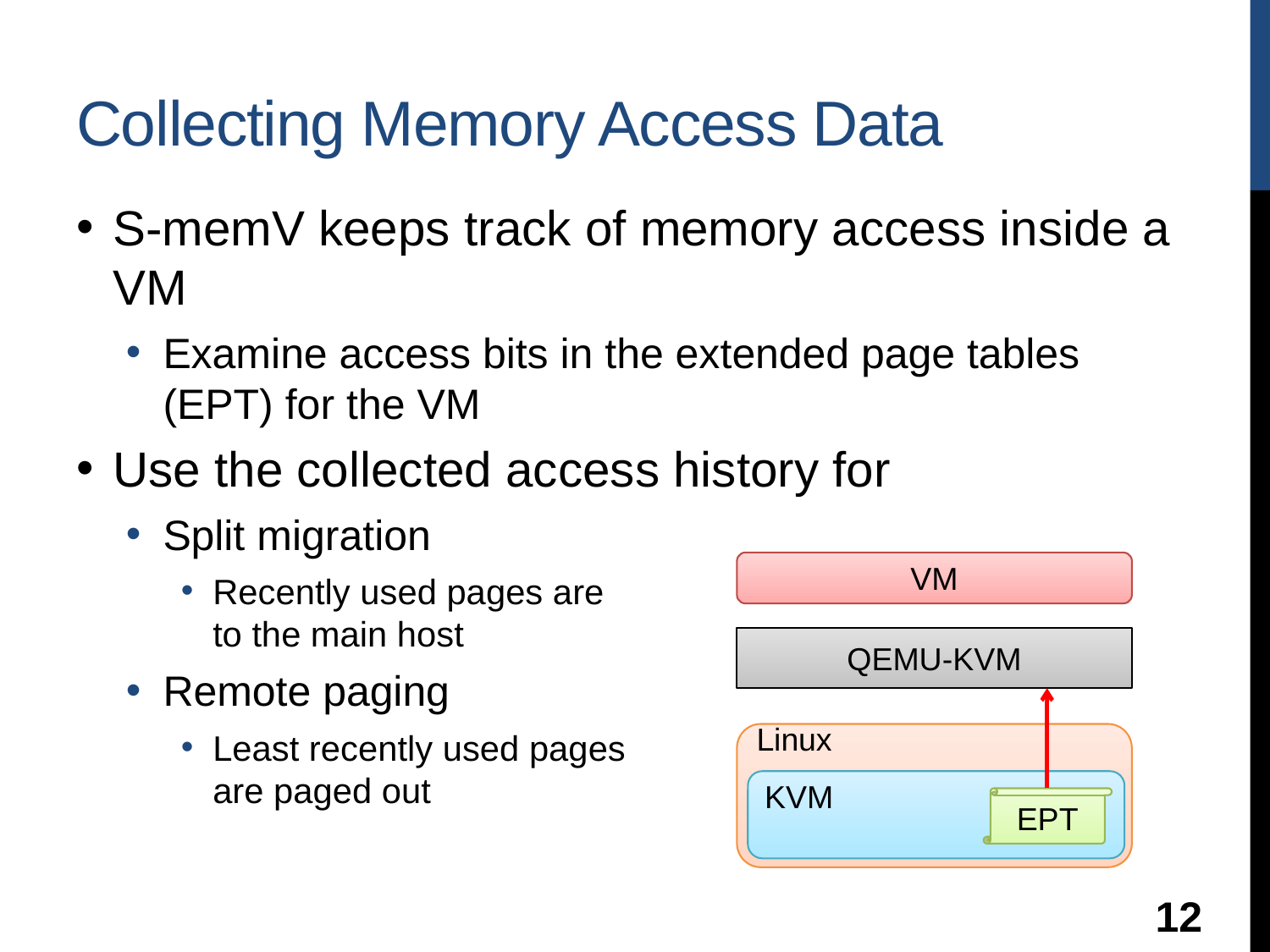

# Collecting Memory Access Data
S-memV keeps track of memory access inside a VM
Examine access bits in the extended page tables (EPT) for the VM
Use the collected access history for
Split migration
Recently used pages are
to the main host
Remote paging
Least recently used pages
are paged out

VM
QEMU-KVM
Linux

KVM

EPT
12